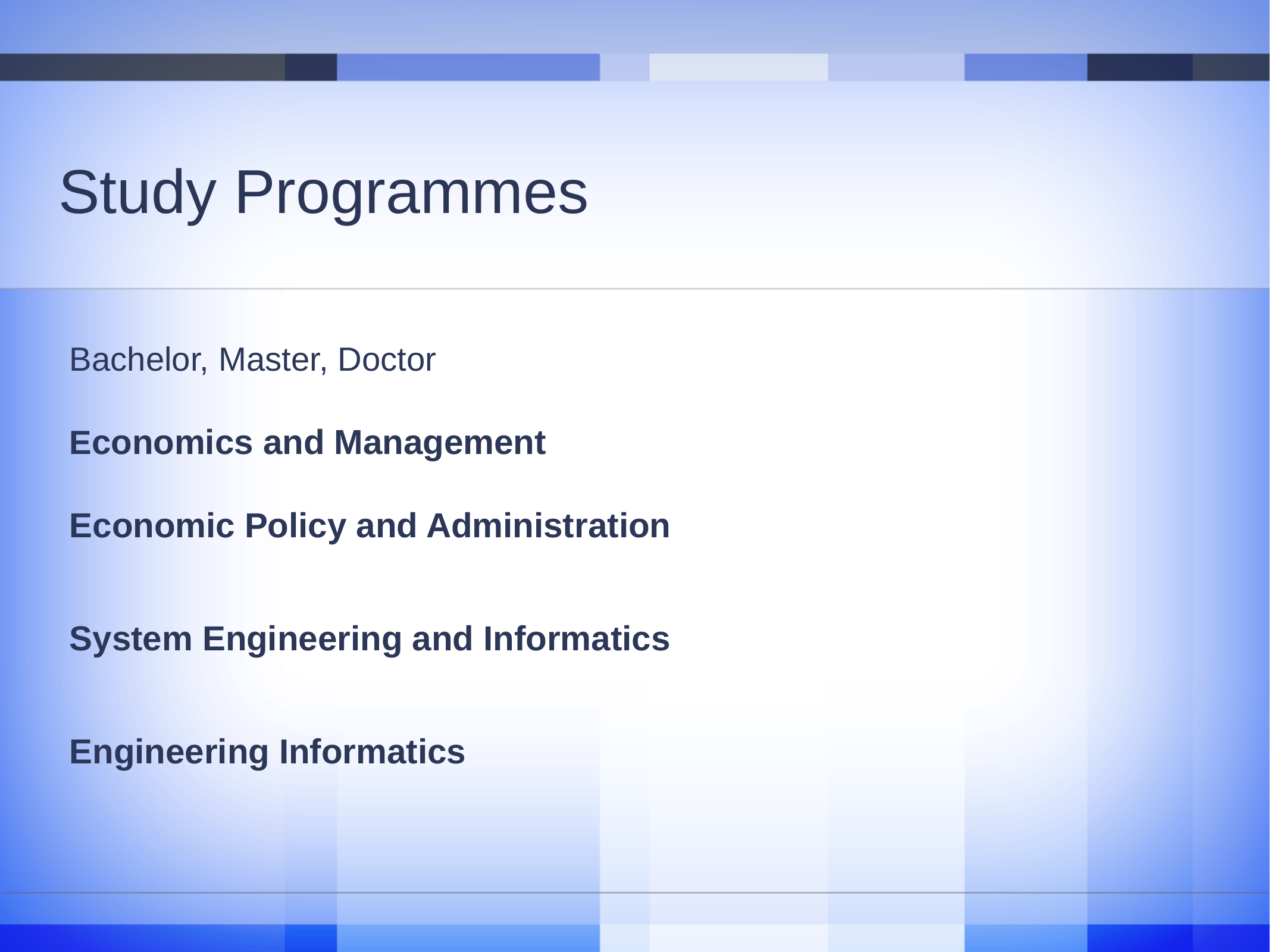

# Study Programmes
Bachelor, Master, Doctor
Economics and Management
Economic Policy and Administration
System Engineering and Informatics
Engineering Informatics